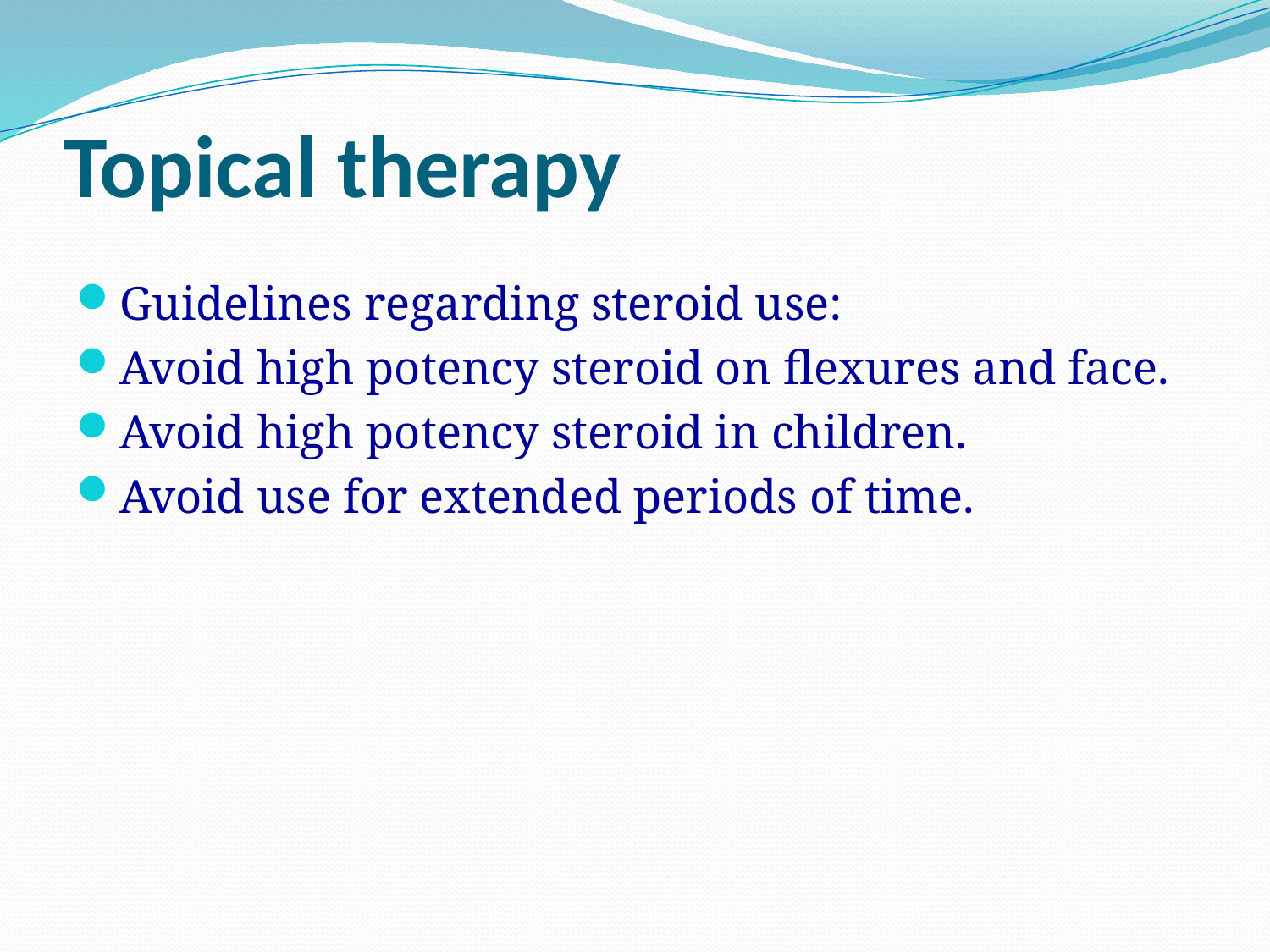

# Topical therapy
Guidelines regarding steroid use:
Avoid high potency steroid on flexures and face.
Avoid high potency steroid in children.
Avoid use for extended periods of time.